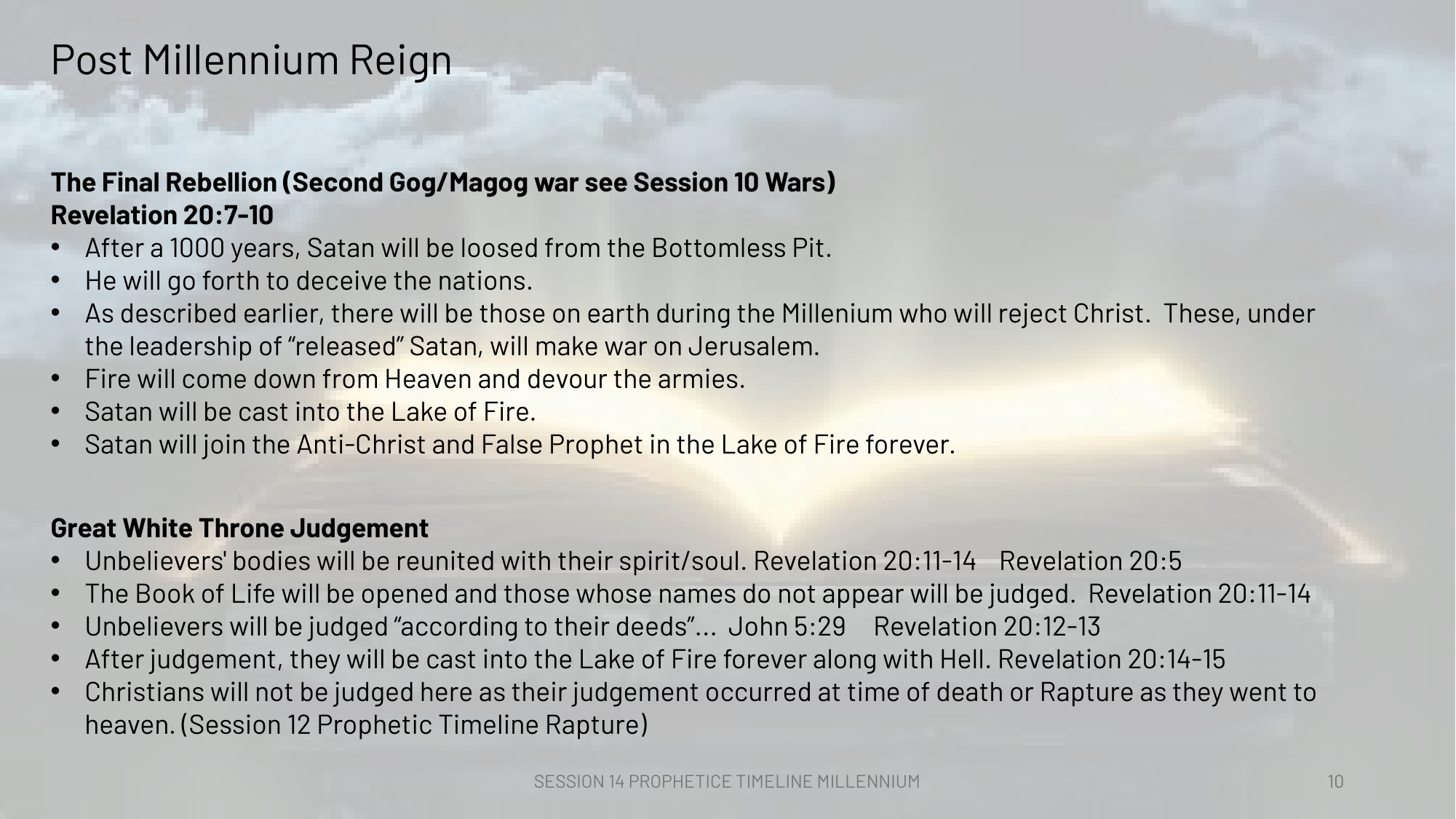

Post Millennium Reign
The Final Rebellion (Second Gog/Magog war see Session 10 Wars)
Revelation 20:7-10
After a 1000 years, Satan will be loosed from the Bottomless Pit.
He will go forth to deceive the nations.
As described earlier, there will be those on earth during the Millenium who will reject Christ.  These, under the leadership of “released” Satan, will make war on Jerusalem.
Fire will come down from Heaven and devour the armies.
Satan will be cast into the Lake of Fire.
Satan will join the Anti-Christ and False Prophet in the Lake of Fire forever.
Great White Throne Judgement
Unbelievers' bodies will be reunited with their spirit/soul. Revelation 20:11-14    Revelation 20:5
The Book of Life will be opened and those whose names do not appear will be judged.  Revelation 20:11-14
Unbelievers will be judged “according to their deeds”...  John 5:29     Revelation 20:12-13
After judgement, they will be cast into the Lake of Fire forever along with Hell. Revelation 20:14-15
Christians will not be judged here as their judgement occurred at time of death or Rapture as they went to heaven. (Session 12 Prophetic Timeline Rapture)

SESSION 14 PROPHETICE TIMELINE MILLENNIUM
10